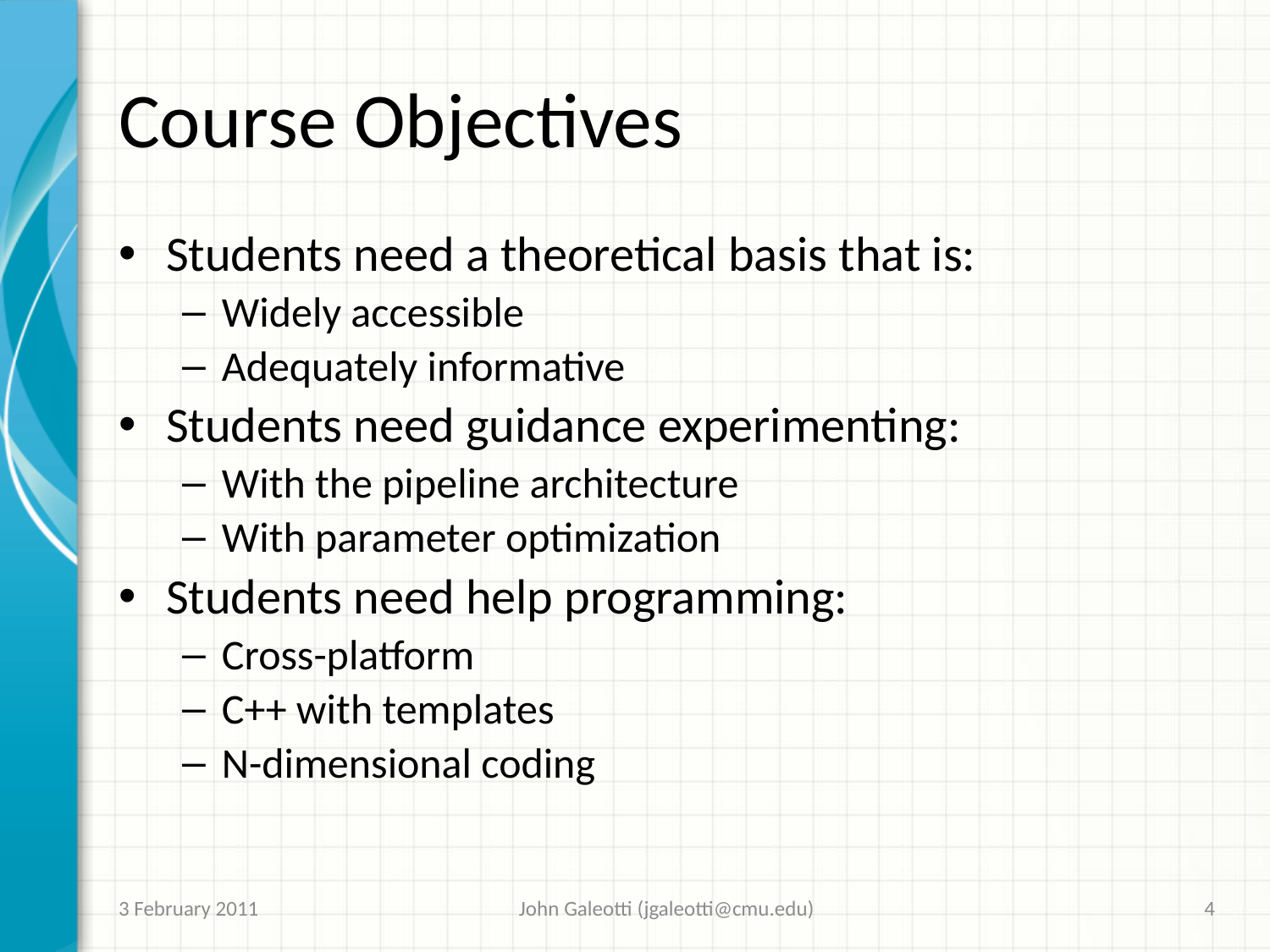

# Course Objectives
Students need a theoretical basis that is:
Widely accessible
Adequately informative
Students need guidance experimenting:
With the pipeline architecture
With parameter optimization
Students need help programming:
Cross-platform
C++ with templates
N-dimensional coding
3 February 2011
John Galeotti (jgaleotti@cmu.edu)
4